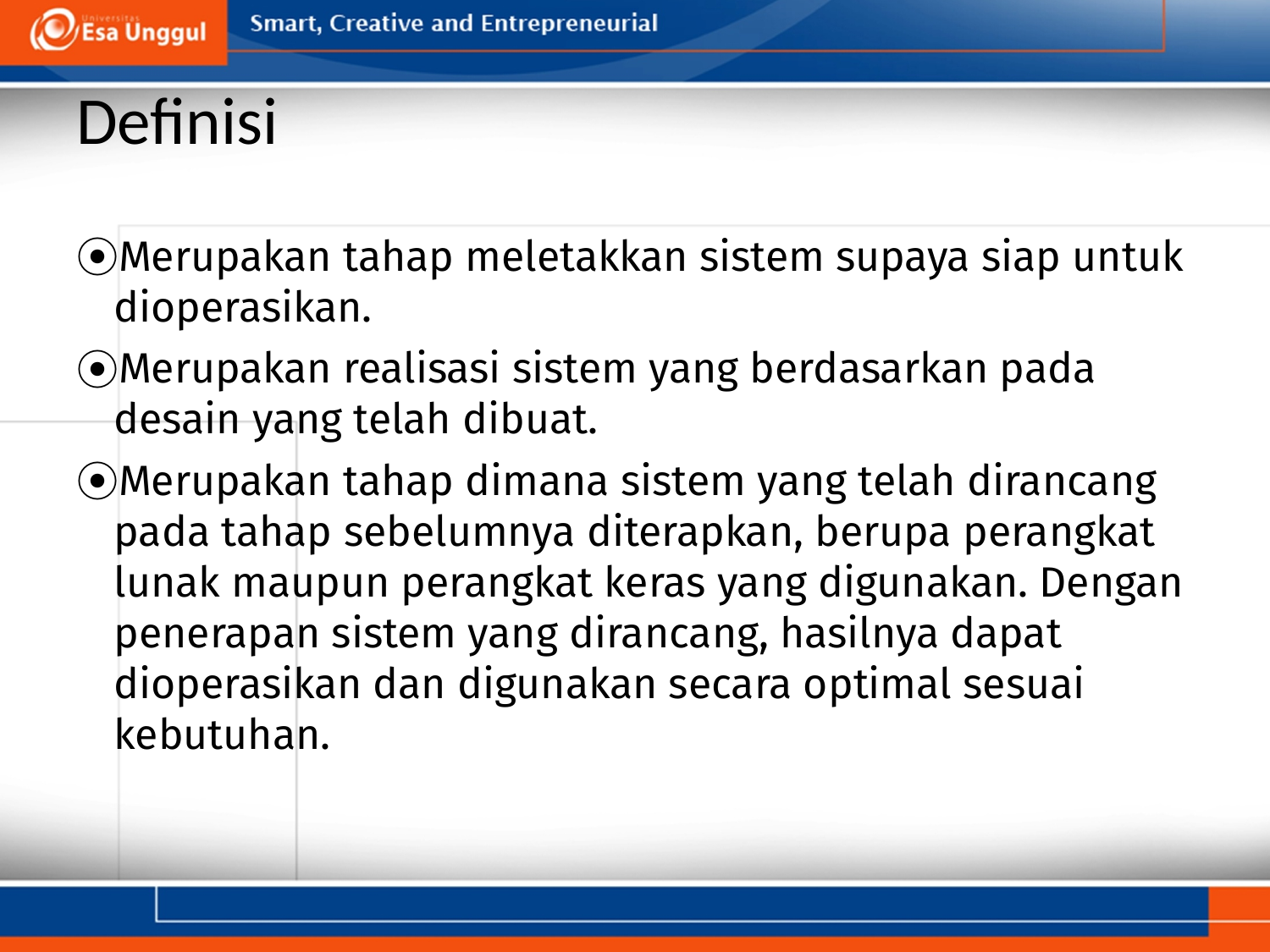

# Definisi
Merupakan tahap meletakkan sistem supaya siap untuk dioperasikan.
Merupakan realisasi sistem yang berdasarkan pada desain yang telah dibuat.
Merupakan tahap dimana sistem yang telah dirancang pada tahap sebelumnya diterapkan, berupa perangkat  lunak maupun perangkat keras yang digunakan. Dengan penerapan sistem yang dirancang, hasilnya dapat dioperasikan dan digunakan secara optimal sesuai kebutuhan.